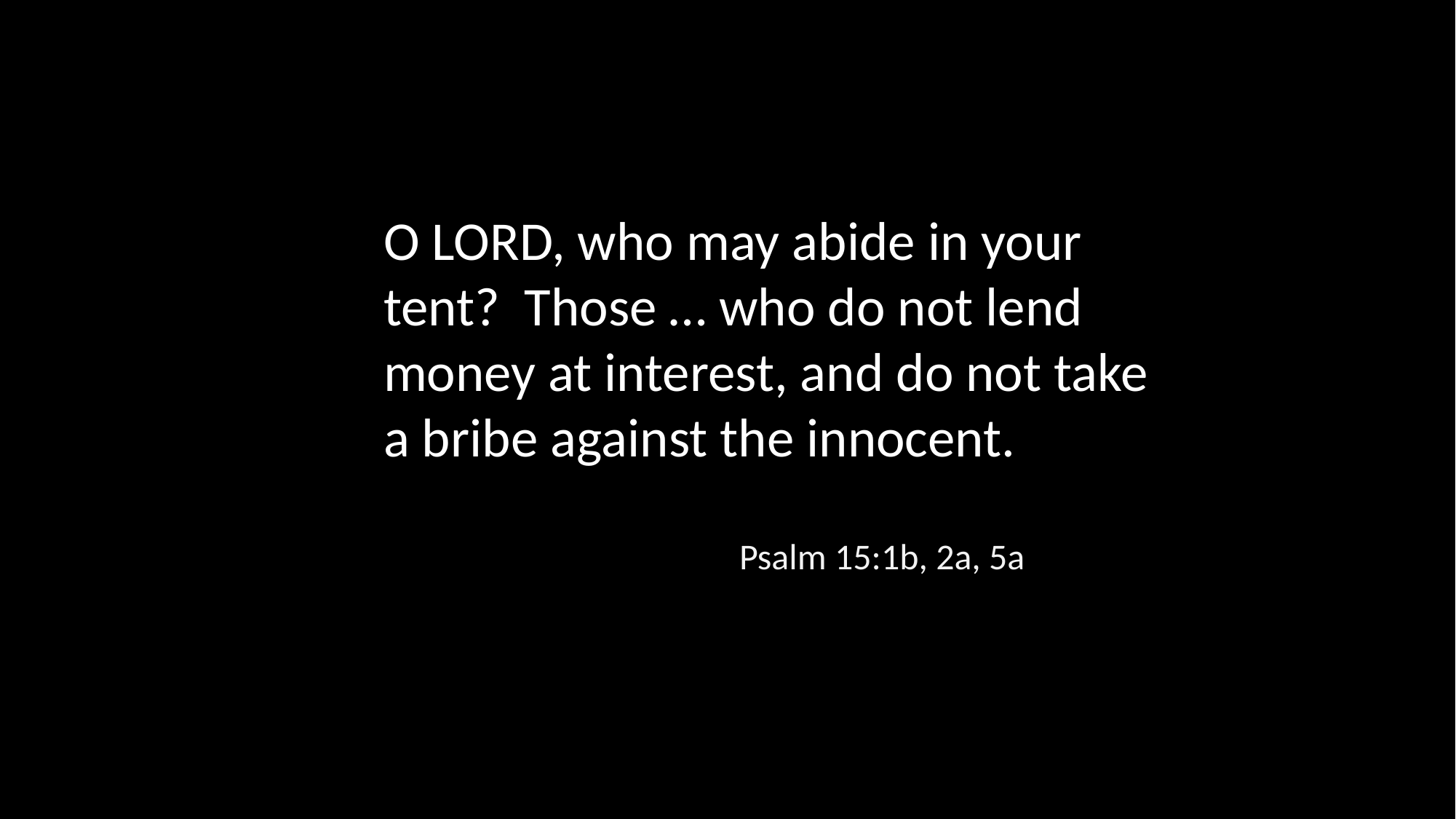

O LORD, who may abide in your tent?  Those … who do not lend money at interest, and do not take
a bribe against the innocent.
Psalm 15:1b, 2a, 5a